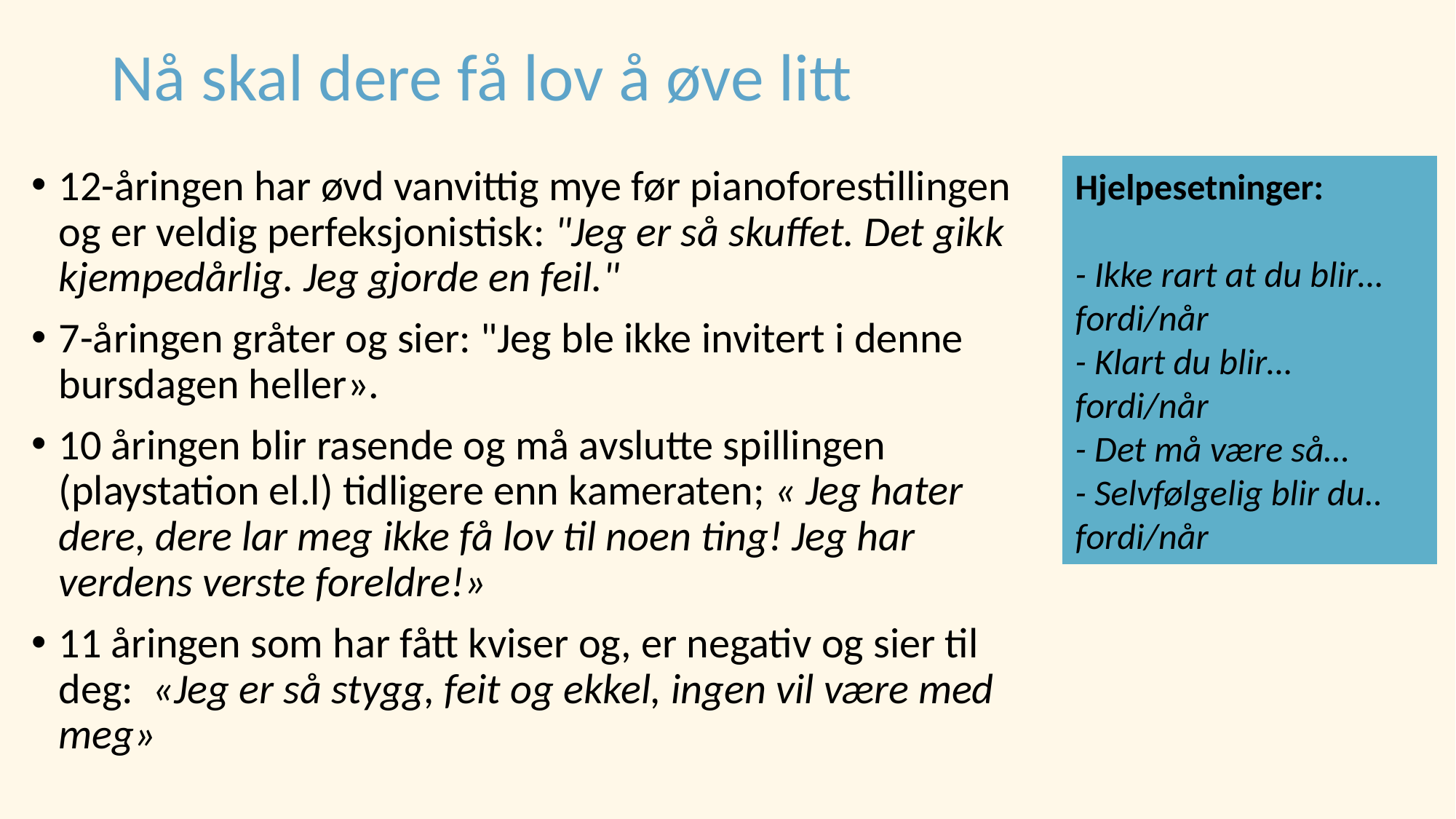

# Nå skal dere få lov å øve litt
Hjelpesetninger:
- Ikke rart at du blir… fordi/når
- Klart du blir… fordi/når
- Det må være så…
- Selvfølgelig blir du.. fordi/når
12-åringen har øvd vanvittig mye før pianoforestillingen og er veldig perfeksjonistisk: "Jeg er så skuffet. Det gikk kjempedårlig. Jeg gjorde en feil."
7-åringen gråter og sier: "Jeg ble ikke invitert i denne bursdagen heller».
10 åringen blir rasende og må avslutte spillingen (playstation el.l) tidligere enn kameraten; « Jeg hater dere, dere lar meg ikke få lov til noen ting! Jeg har verdens verste foreldre!»
11 åringen som har fått kviser og, er negativ og sier til deg:  «Jeg er så stygg, feit og ekkel, ingen vil være med meg»